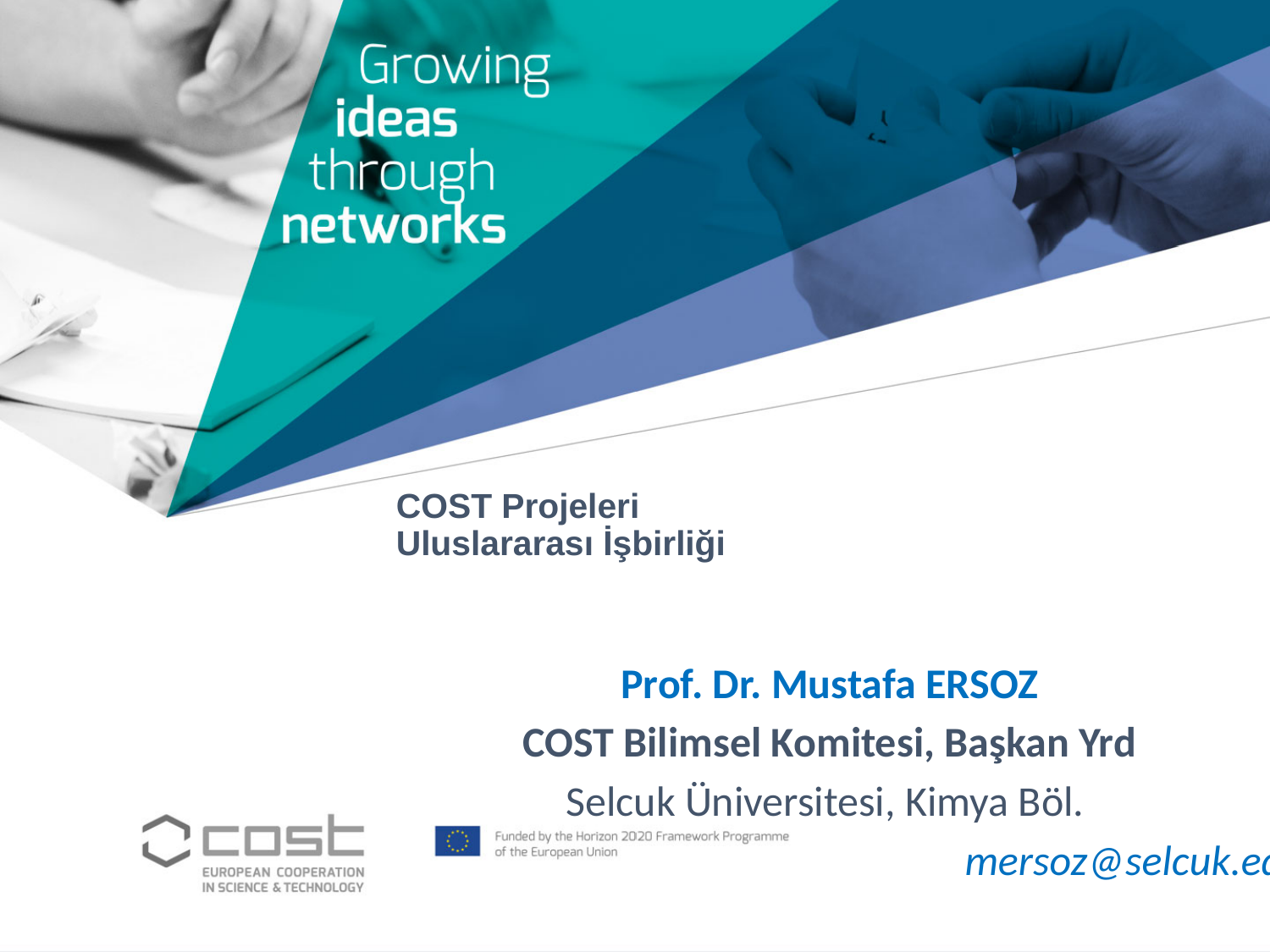

# COST Projeleri Uluslararası İşbirliği
Prof. Dr. Mustafa ERSOZ
COST Bilimsel Komitesi, Başkan Yrd
Selcuk Üniversitesi, Kimya Böl.
mersoz@selcuk.edu.tr